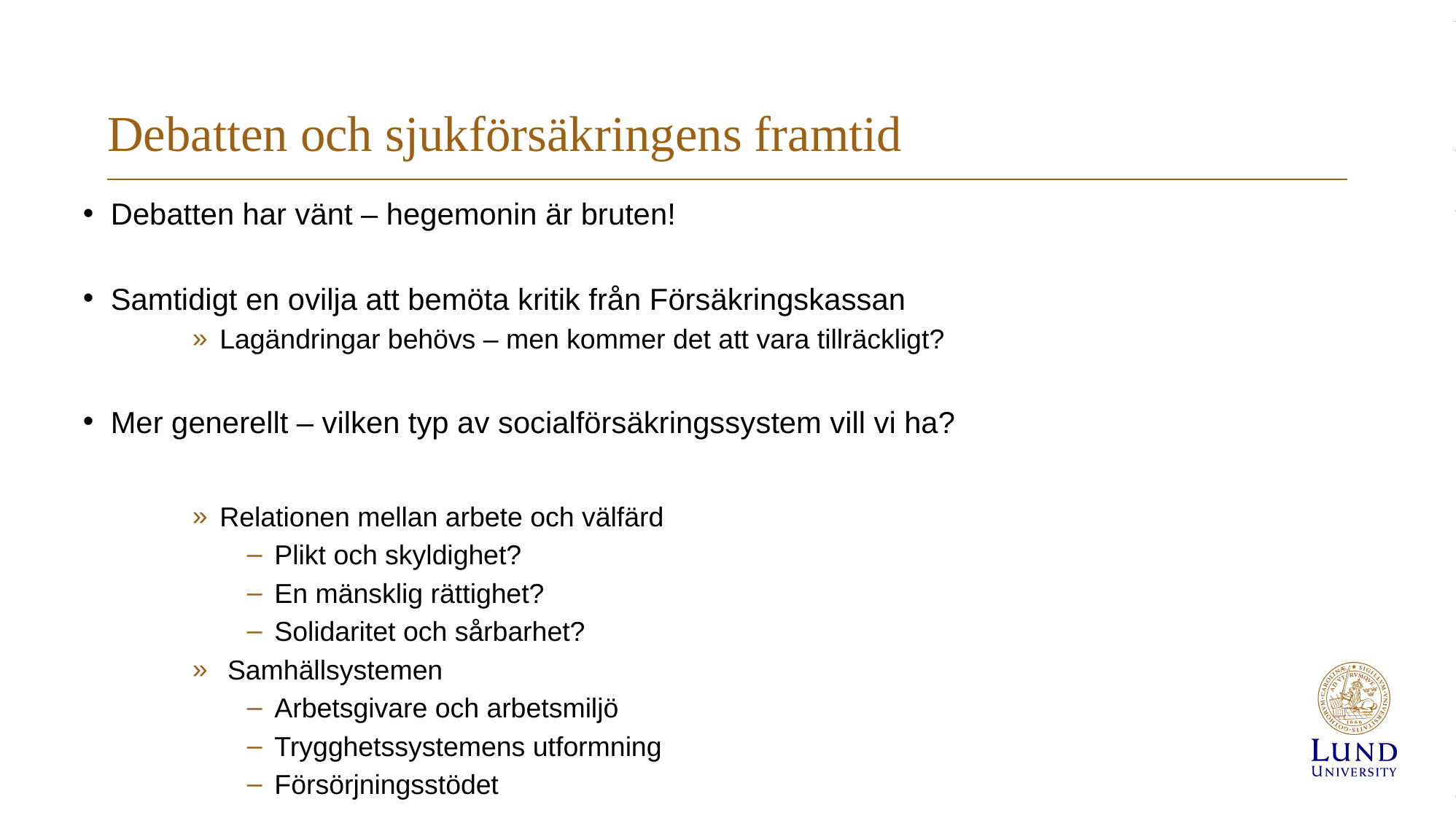

Debatten har vänt – hegemonin är bruten!

Samtidigt en ovilja att bemöta kritik från Försäkringskassan
Lagändringar behövs – men kommer det att vara tillräckligt?

Mer generellt – vilken typ av socialförsäkringssystem vill vi ha?

Relationen mellan arbete och välfärd
Plikt och skyldighet?
En mänsklig rättighet?
Solidaritet och sårbarhet?
 Samhällsystemen
Arbetsgivare och arbetsmiljö
Trygghetssystemens utformning
Försörjningsstödet

# Debatten och sjukförsäkringens framtid